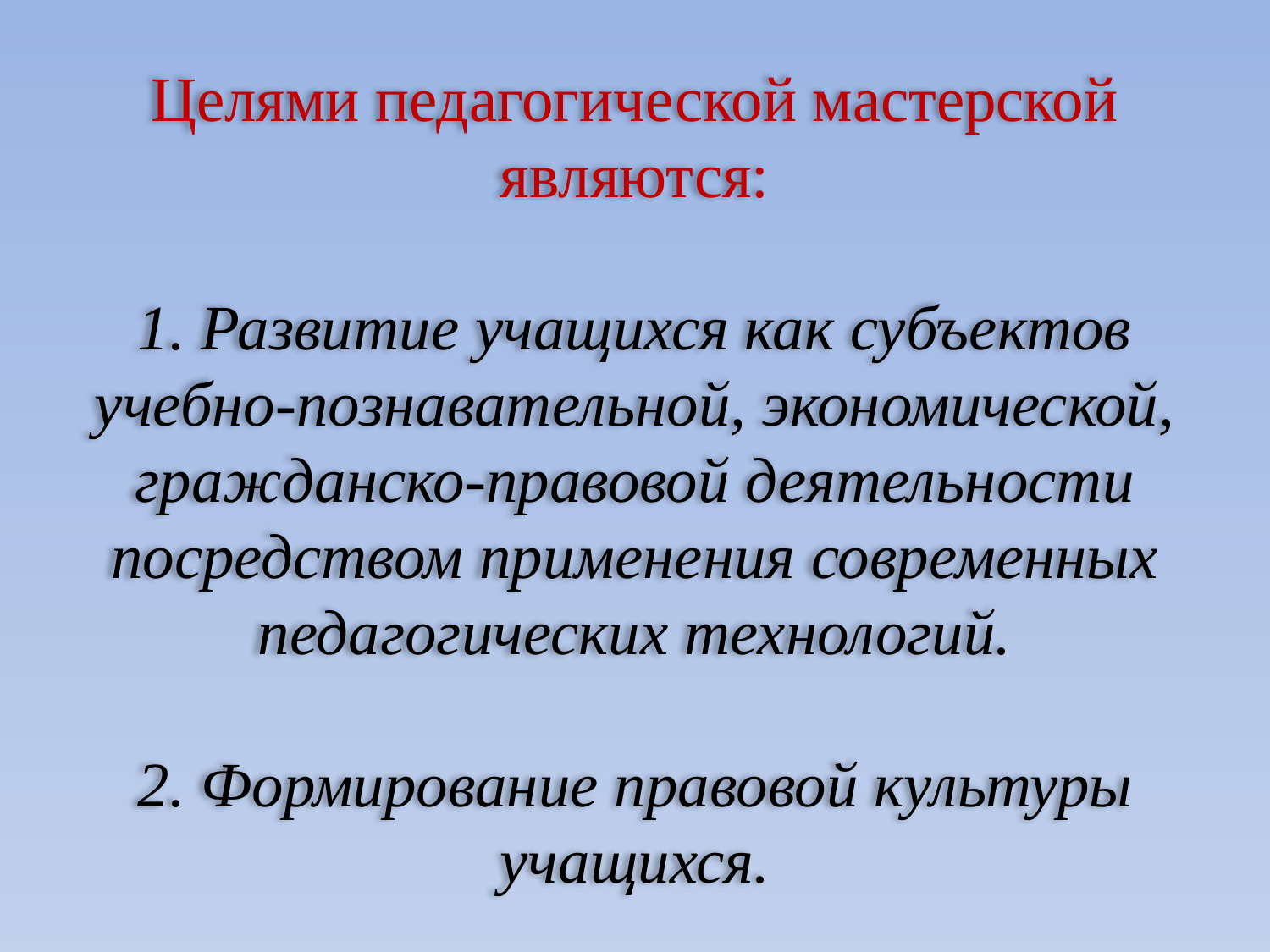

# Целями педагогической мастерской являются: 1. Развитие учащихся как субъектов учебно-познавательной, экономической, гражданско-правовой деятельности посредством применения современных педагогических технологий. 2. Формирование правовой культуры учащихся.